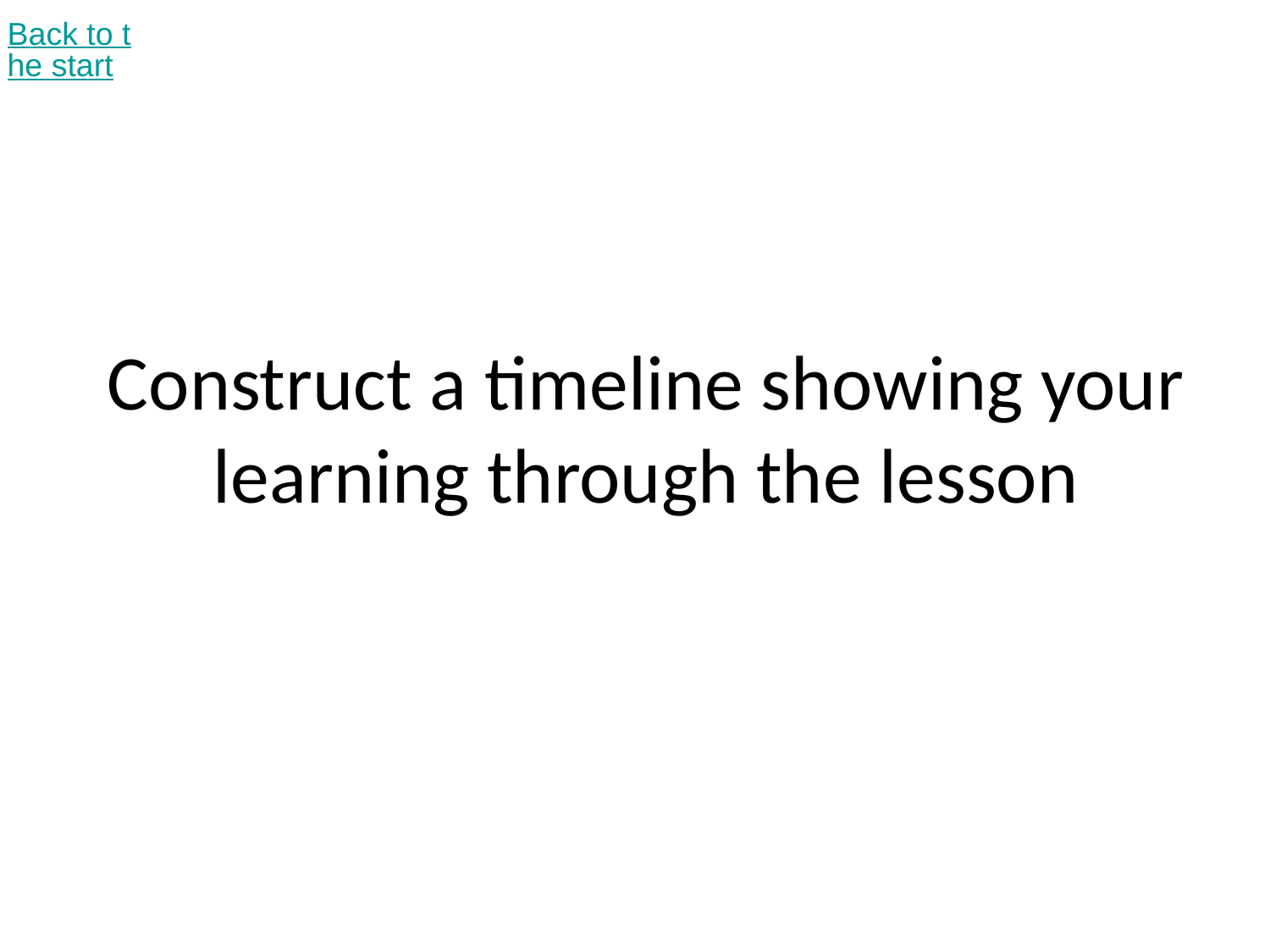

Back to the start
# Construct a timeline showing your learning through the lesson